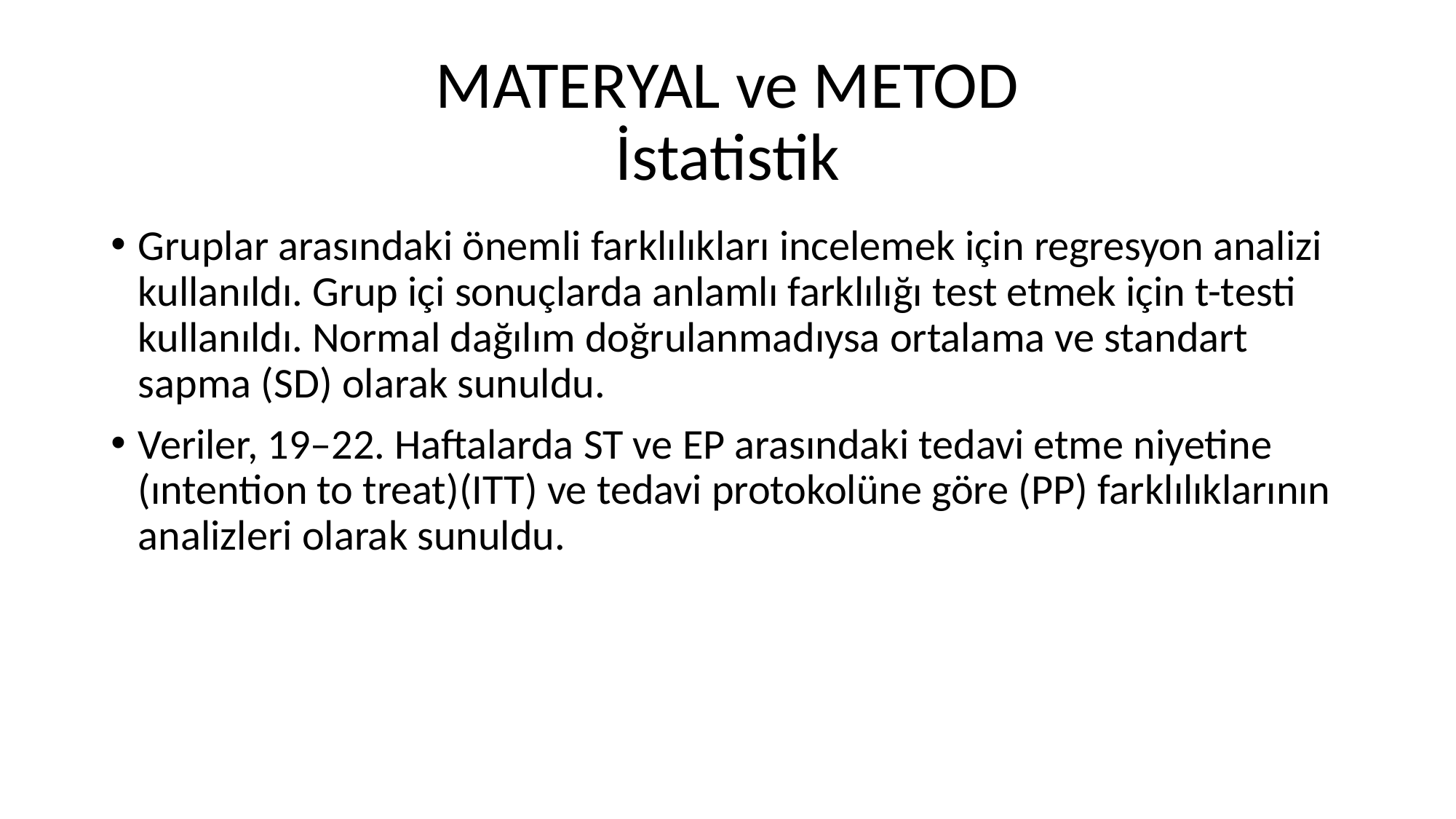

# MATERYAL ve METOD İstatistik
Gruplar arasındaki önemli farklılıkları incelemek için regresyon analizi kullanıldı. Grup içi sonuçlarda anlamlı farklılığı test etmek için t-testi kullanıldı. Normal dağılım doğrulanmadıysa ortalama ve standart sapma (SD) olarak sunuldu.
Veriler, 19–22. Haftalarda ST ve EP arasındaki tedavi etme niyetine (ıntention to treat)(ITT) ve tedavi protokolüne göre (PP) farklılıklarının analizleri olarak sunuldu.